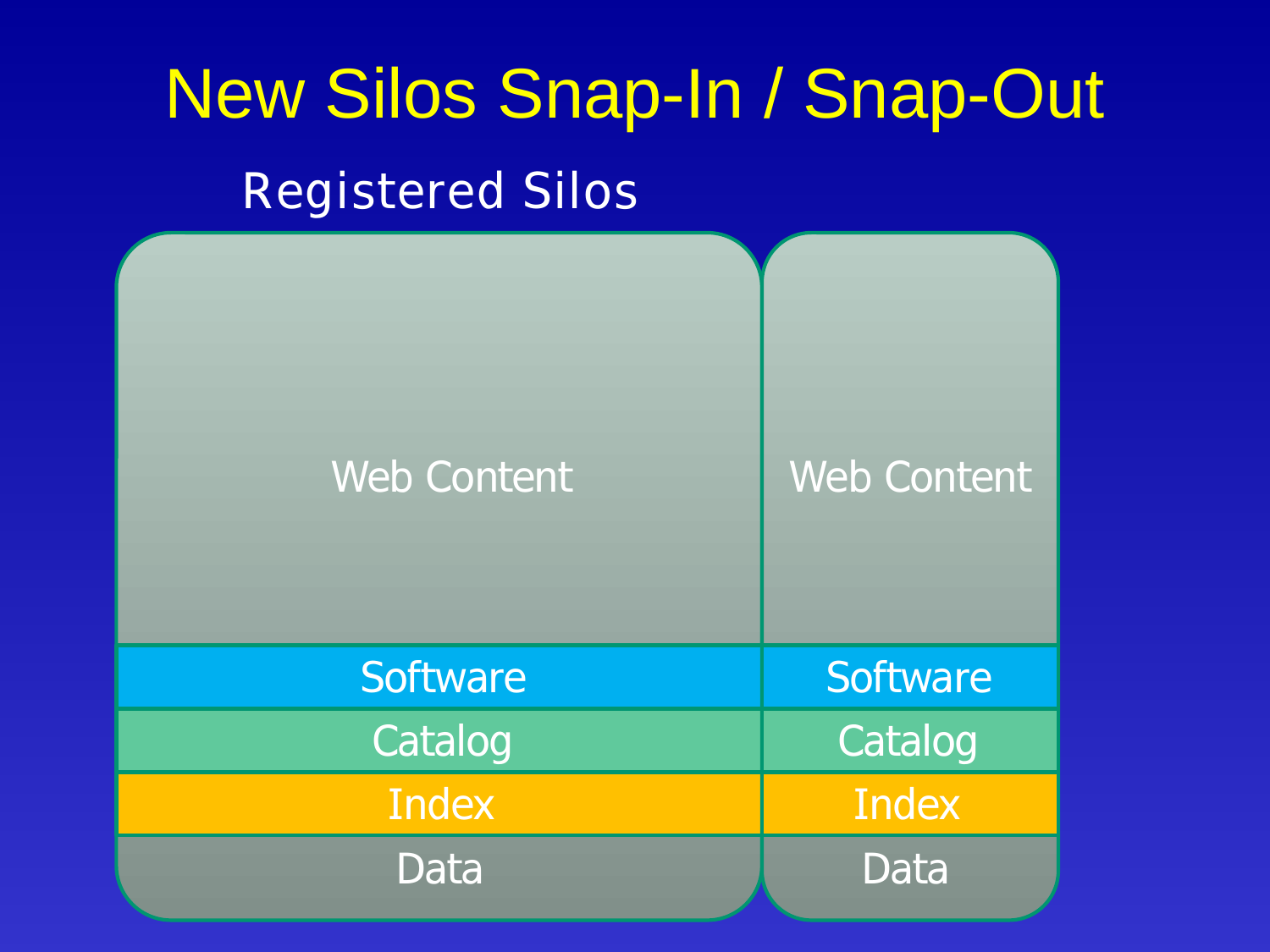

# New Silos Snap-In / Snap-Out
Registered Silos

Web Content
Software

Catalog

Index

Data
Web Content
Software

Catalog

Index

Data